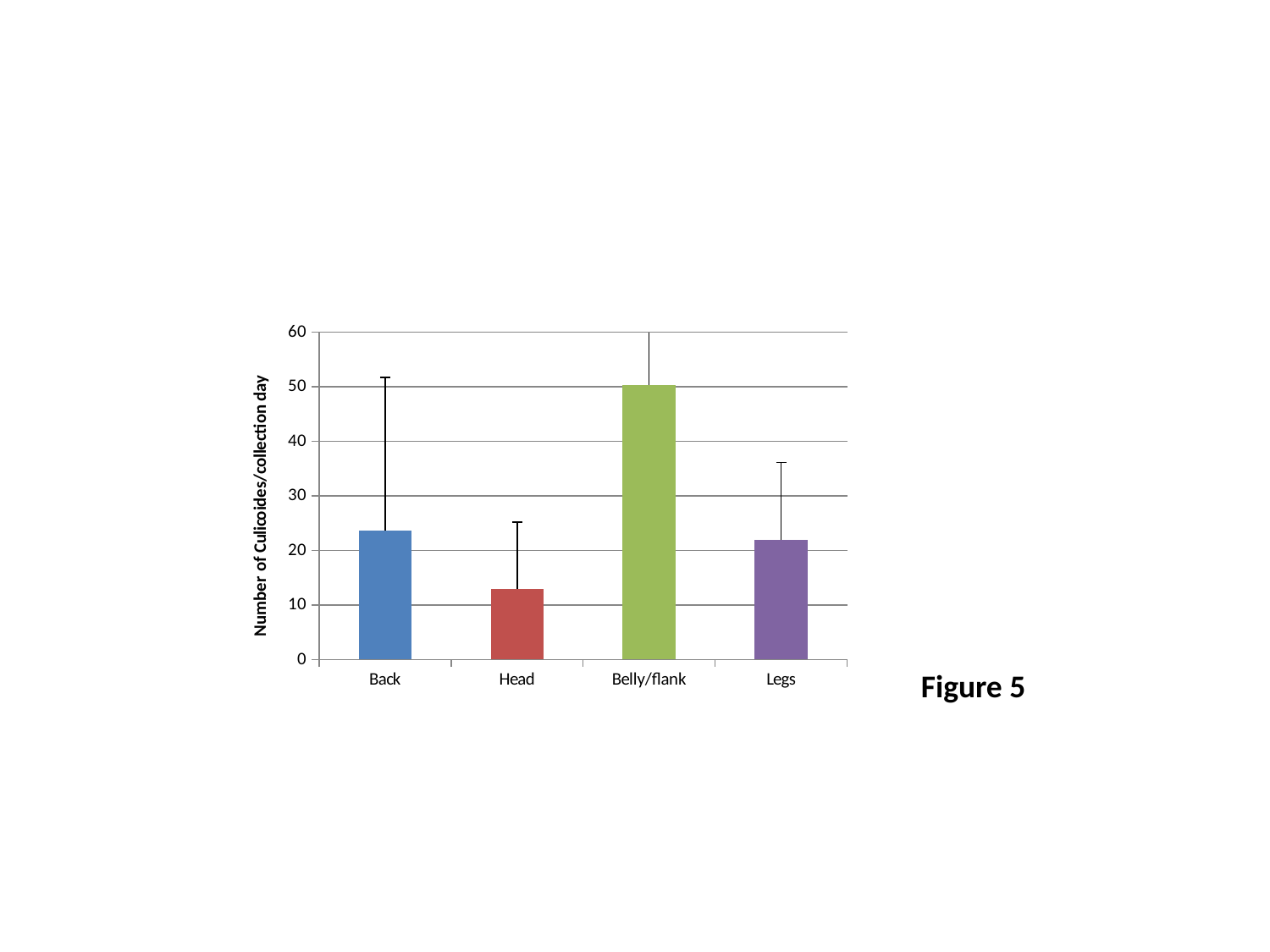

### Chart

| Category |  |
|---|---|
| Back | 23.666666666666668 |
| Head | 13.0 |
| Belly/flank | 50.333333333333336 |
| Legs | 22.0 |
Figure 5